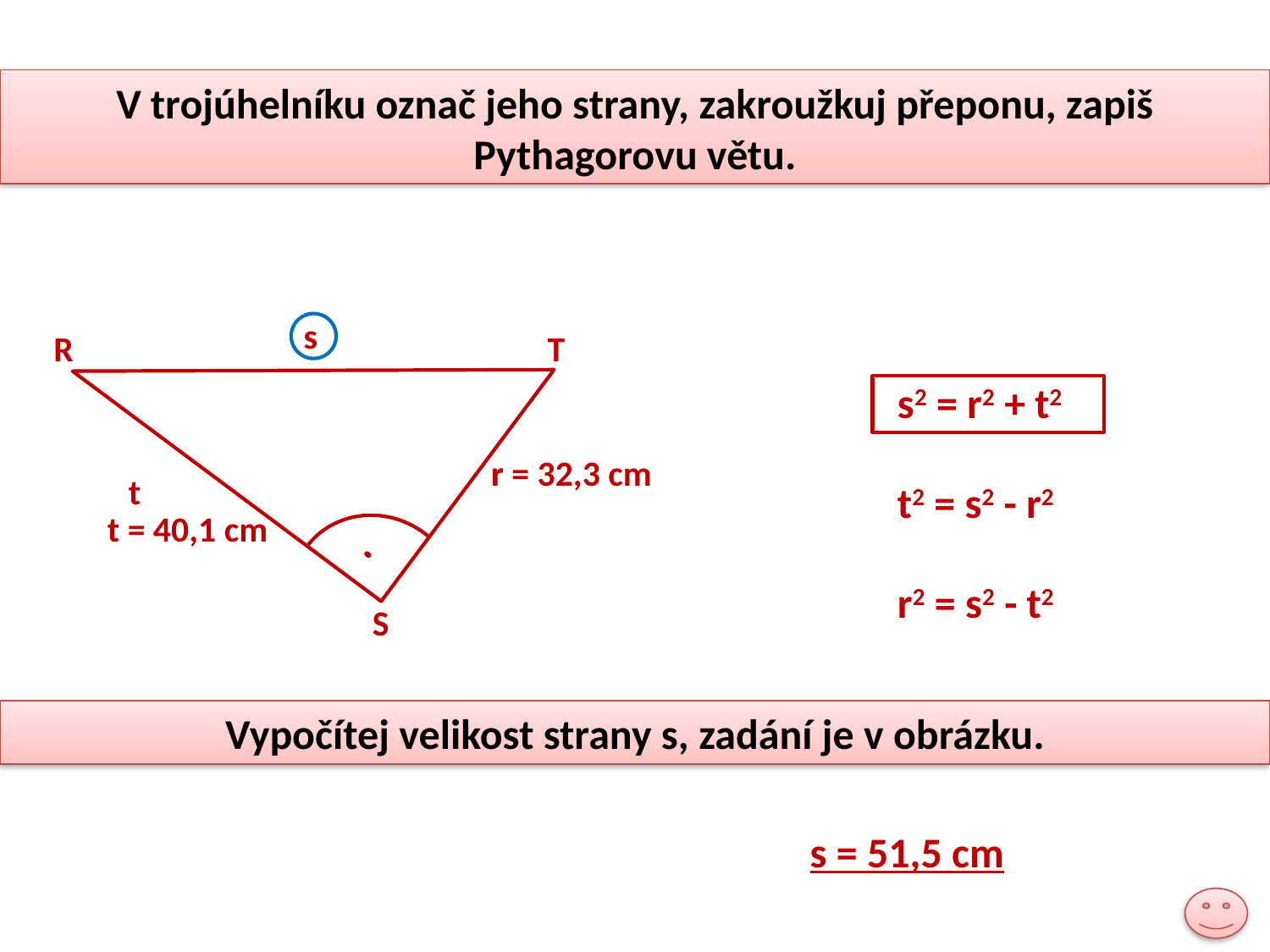

V trojúhelníku označ jeho strany, zakroužkuj přeponu, zapiš Pythagorovu větu.

s

T
R
s2 = r2 + t2

r
r = 32,3 cm
t
t2 = s2 - r2
 t = 40,1 cm
r2 = s2 - t2
S
Vypočítej velikost strany s, zadání je v obrázku.
s = 51,5 cm